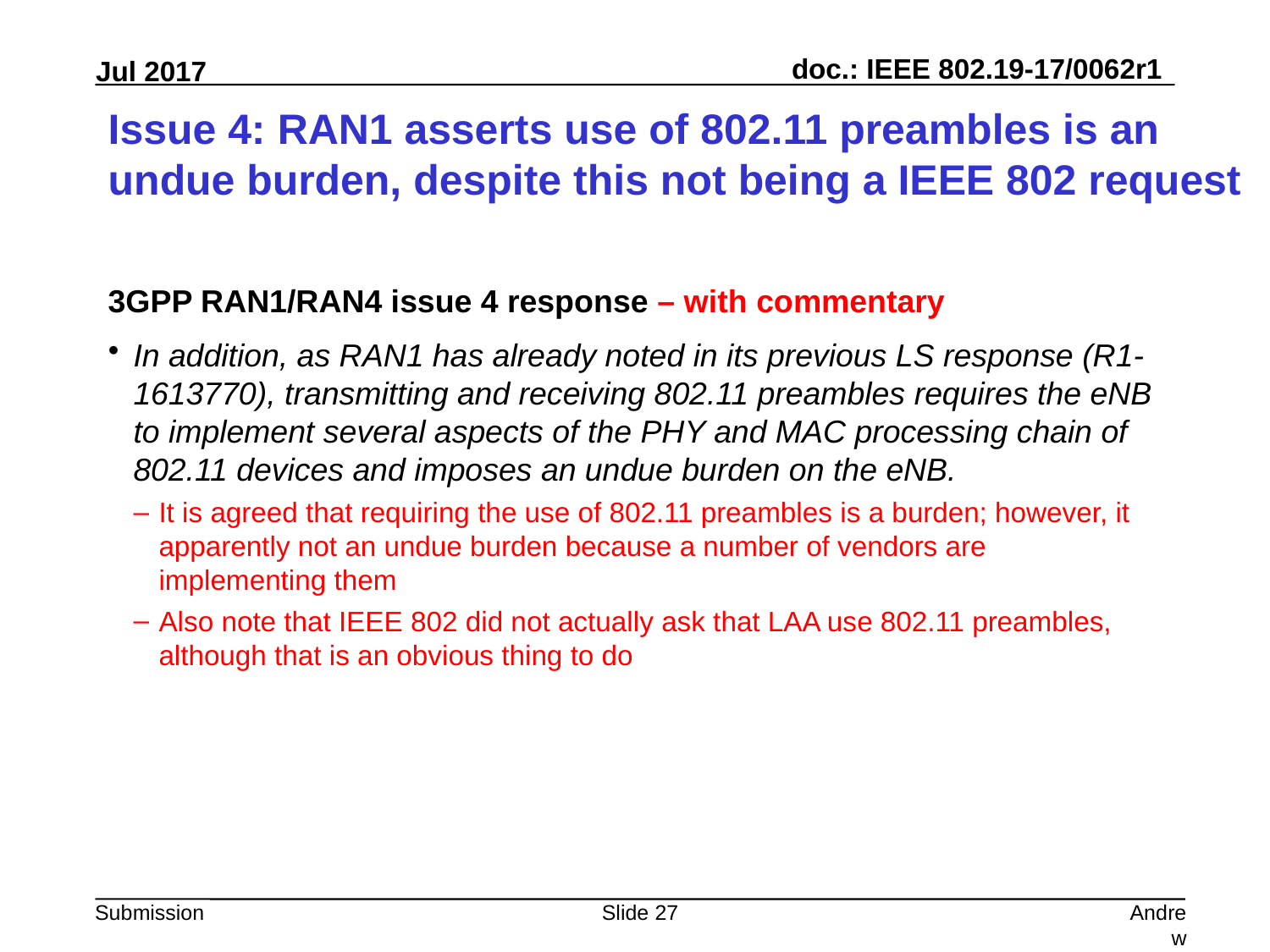

# Issue 4: RAN1 asserts use of 802.11 preambles is an undue burden, despite this not being a IEEE 802 request
3GPP RAN1/RAN4 issue 4 response – with commentary
In addition, as RAN1 has already noted in its previous LS response (R1-1613770), transmitting and receiving 802.11 preambles requires the eNB to implement several aspects of the PHY and MAC processing chain of 802.11 devices and imposes an undue burden on the eNB.
It is agreed that requiring the use of 802.11 preambles is a burden; however, it apparently not an undue burden because a number of vendors are implementing them
Also note that IEEE 802 did not actually ask that LAA use 802.11 preambles, although that is an obvious thing to do

Slide 27
Andrew Myles, Cisco